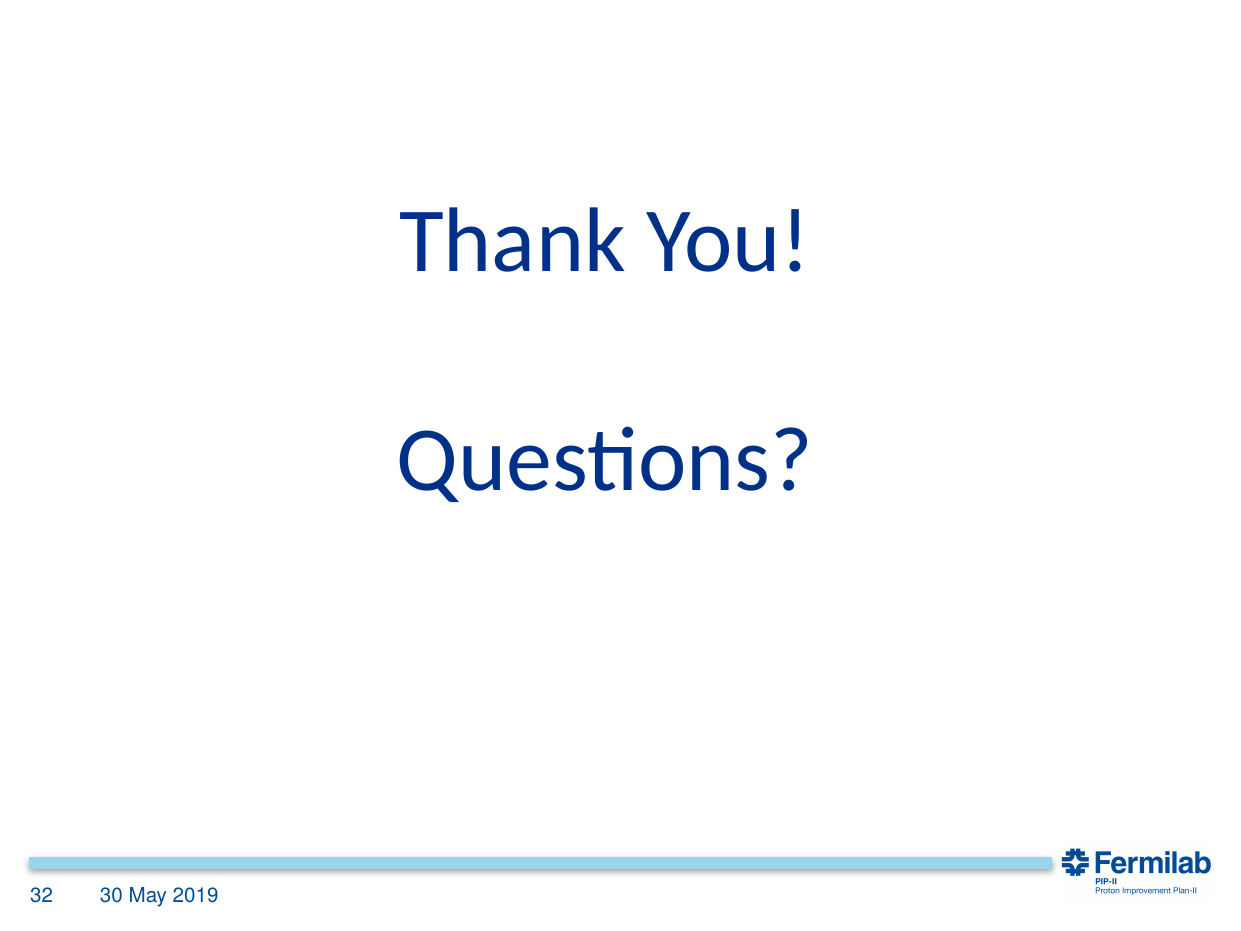

Thank You!

Questions?
32
30 May 2019